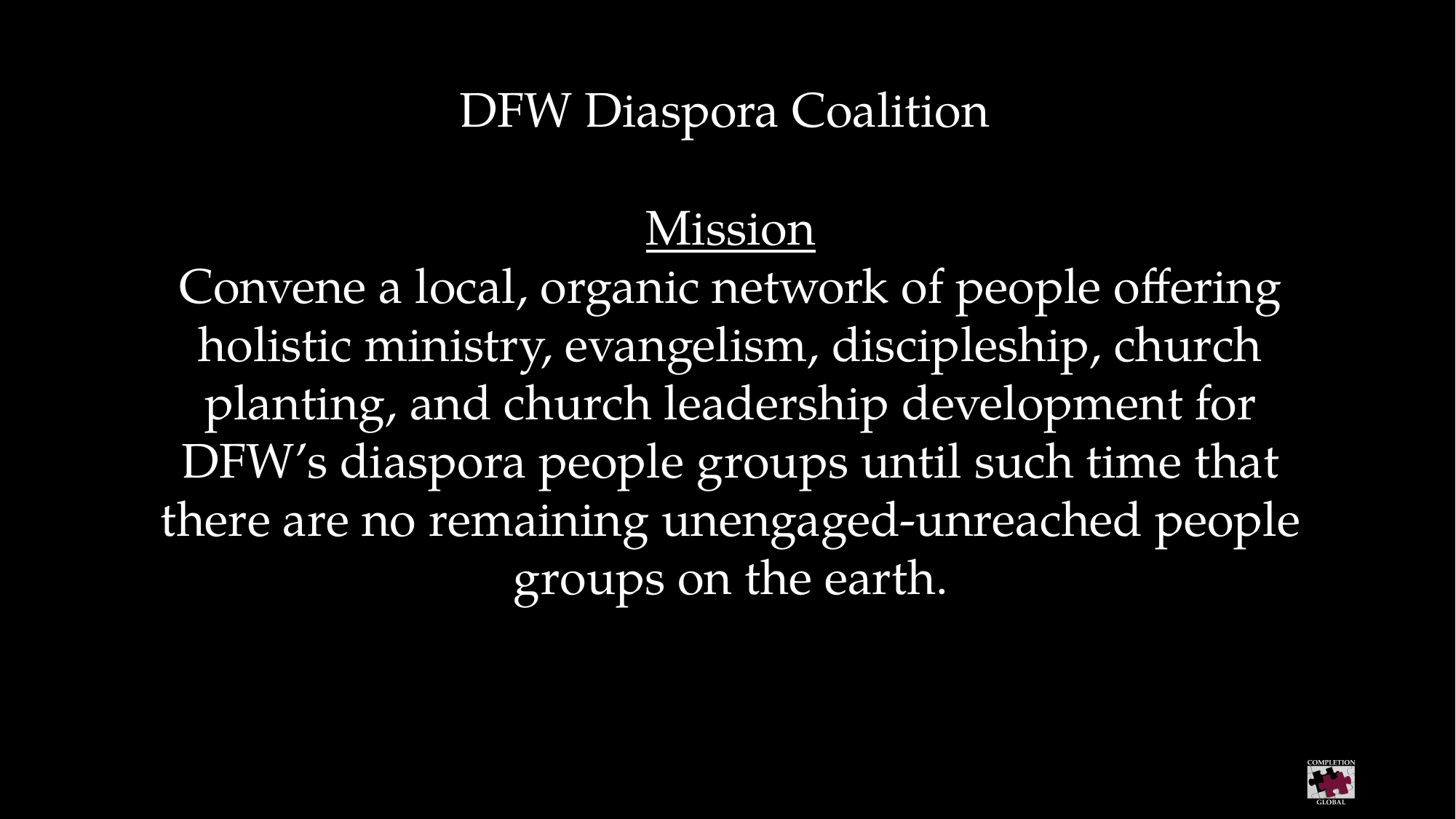

DFW Diaspora Coalition
Mission
Convene a local, organic network of people offering holistic ministry, evangelism, discipleship, church planting, and church leadership development for DFW’s diaspora people groups until such time that there are no remaining unengaged-unreached people groups on the earth.